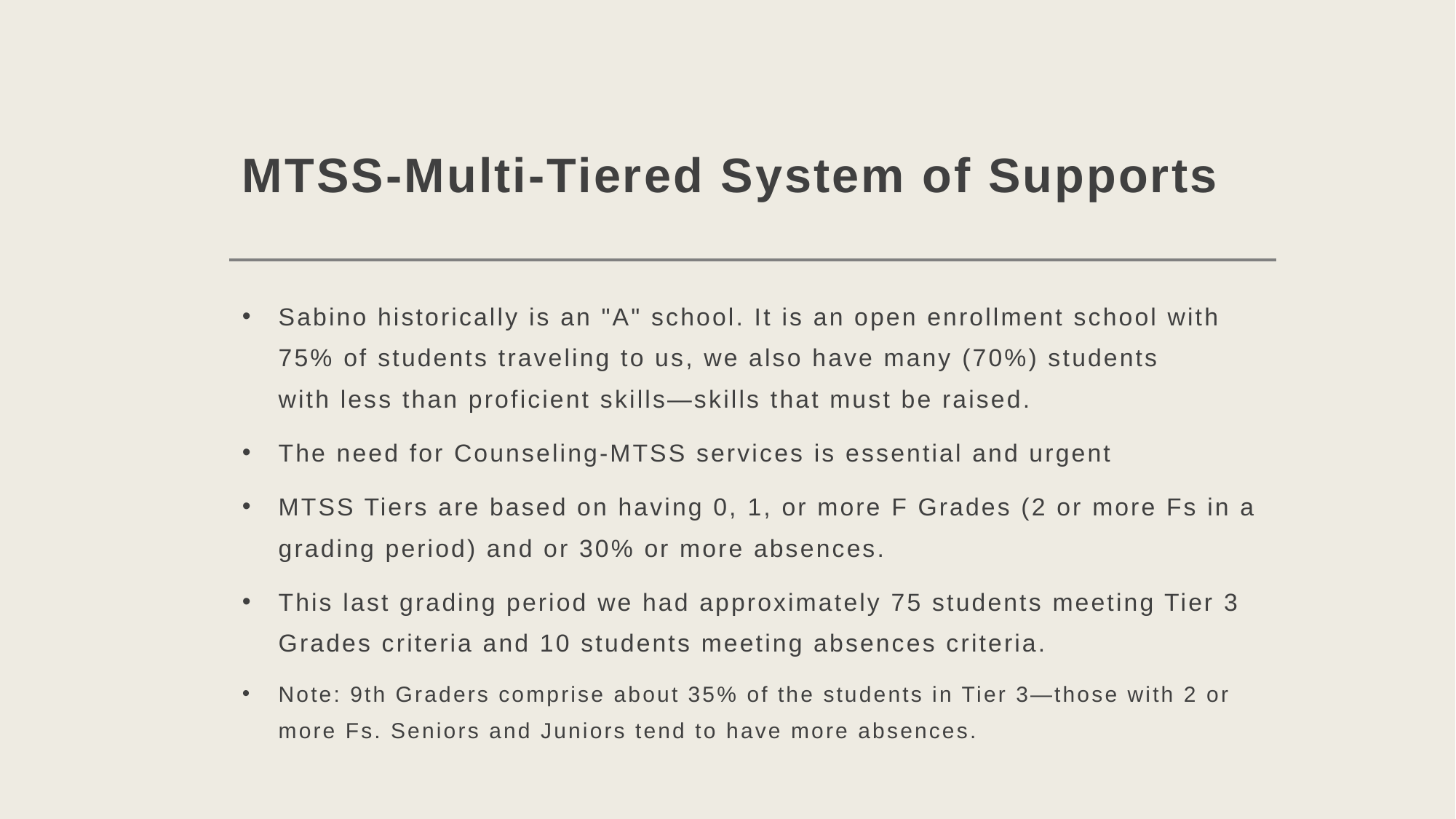

# MTSS-Multi-Tiered System of Supports
Sabino historically is an "A" school. It is an open enrollment school with 75% of students traveling to us, we also have many (70%) students with less than proficient skills—skills that must be raised.
The need for Counseling-MTSS services is essential and urgent
MTSS Tiers are based on having 0, 1, or more F Grades (2 or more Fs in a grading period) and or 30% or more absences.
This last grading period we had approximately 75 students meeting Tier 3 Grades criteria and 10 students meeting absences criteria.
Note: 9th Graders comprise about 35% of the students in Tier 3—those with 2 or more Fs. Seniors and Juniors tend to have more absences.